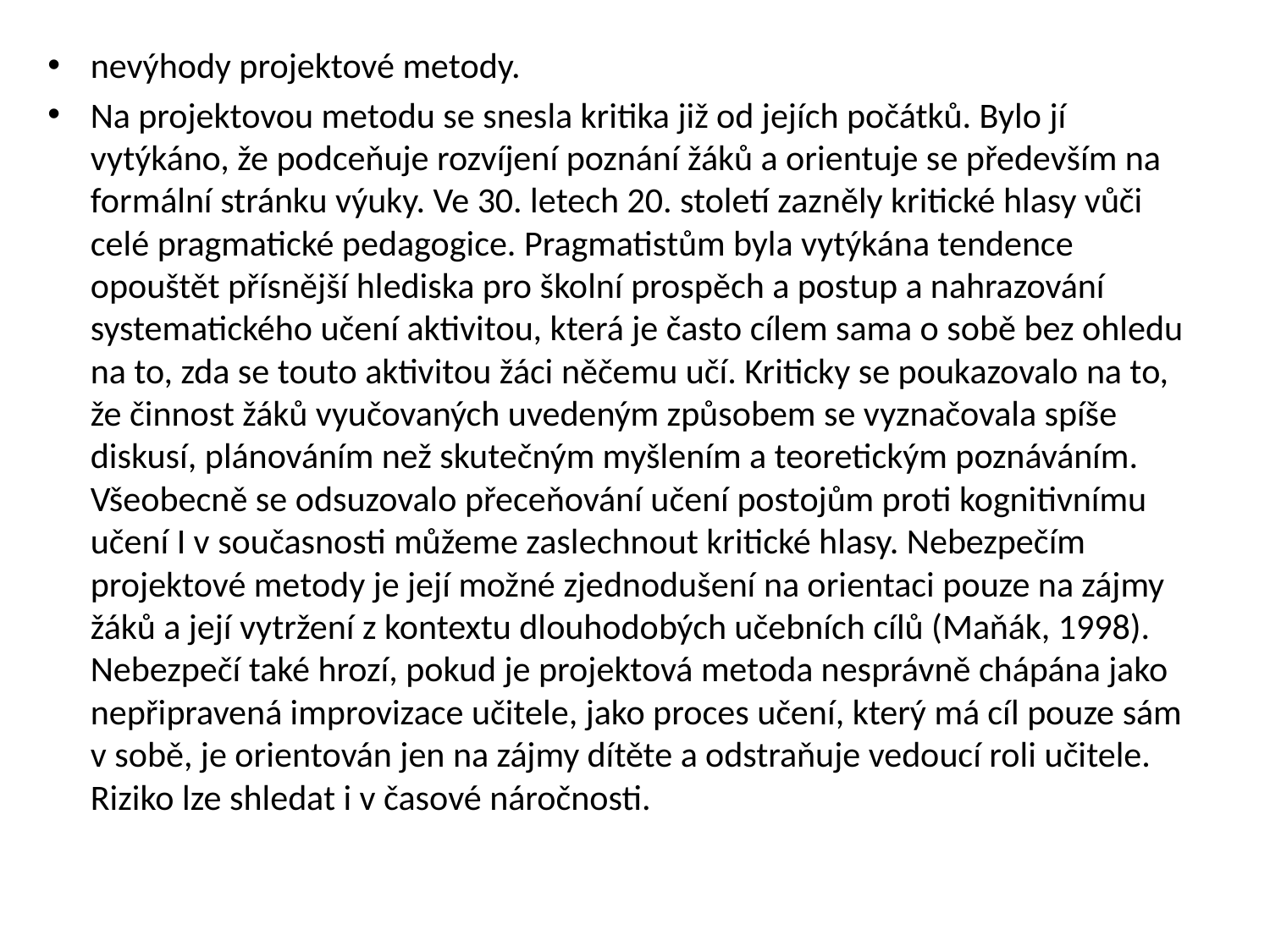

nevýhody projektové metody.
Na projektovou metodu se snesla kritika již od jejích počátků. Bylo jí vytýkáno, že podceňuje rozvíjení poznání žáků a orientuje se především na formální stránku výuky. Ve 30. letech 20. století zazněly kritické hlasy vůči celé pragmatické pedagogice. Pragmatistům byla vytýkána tendence opouštět přísnější hlediska pro školní prospěch a postup a nahrazování systematického učení aktivitou, která je často cílem sama o sobě bez ohledu na to, zda se touto aktivitou žáci něčemu učí. Kriticky se poukazovalo na to, že činnost žáků vyučovaných uvedeným způsobem se vyznačovala spíše diskusí, plánováním než skutečným myšlením a teoretickým poznáváním. Všeobecně se odsuzovalo přeceňování učení postojům proti kognitivnímu učení I v současnosti můžeme zaslechnout kritické hlasy. Nebezpečím projektové metody je její možné zjednodušení na orientaci pouze na zájmy žáků a její vytržení z kontextu dlouhodobých učebních cílů (Maňák, 1998). Nebezpečí také hrozí, pokud je projektová metoda nesprávně chápána jako nepřipravená improvizace učitele, jako proces učení, který má cíl pouze sám v sobě, je orientován jen na zájmy dítěte a odstraňuje vedoucí roli učitele. Riziko lze shledat i v časové náročnosti.